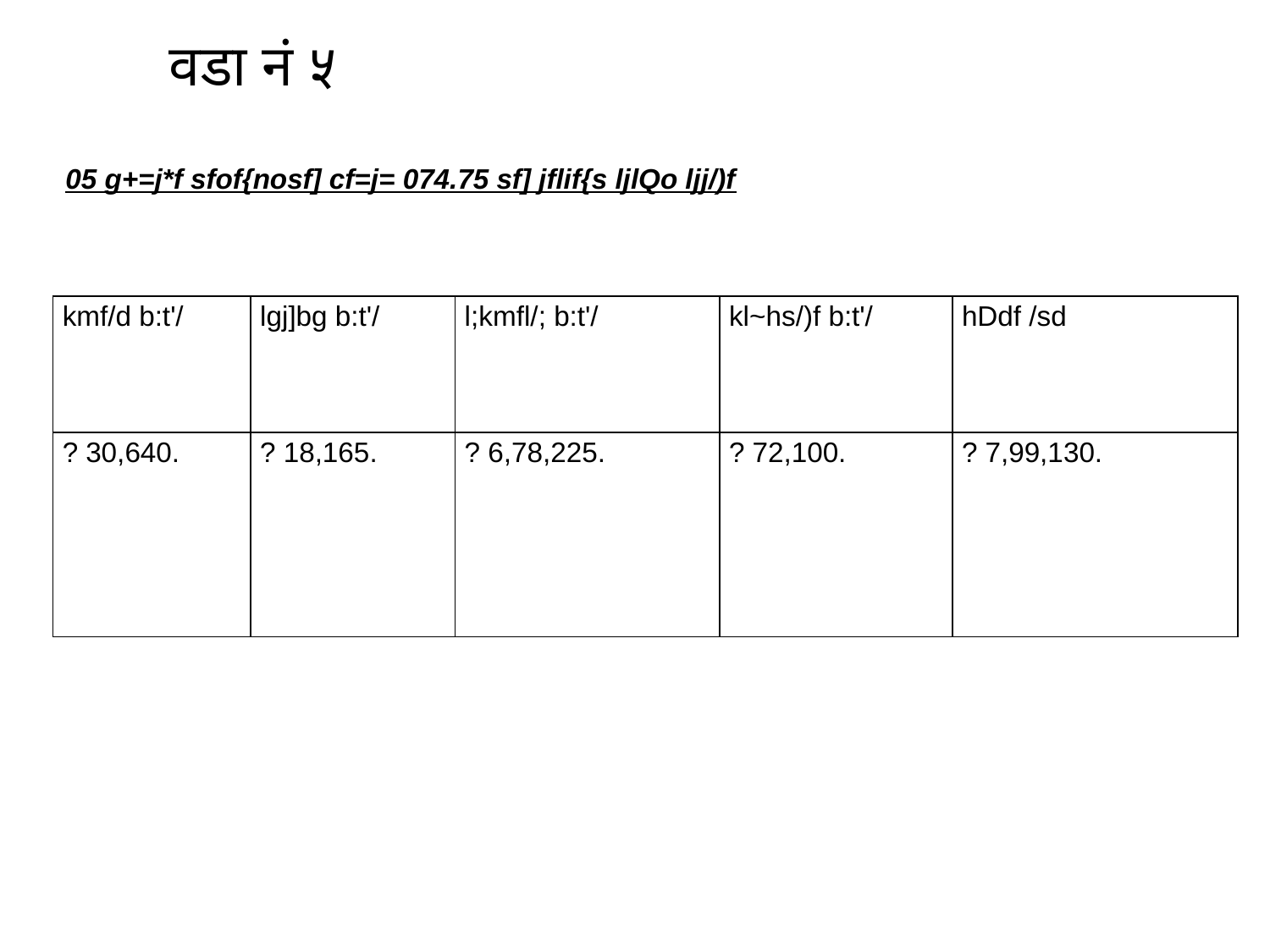

# वडा नं ५
05 g+=j*f sfof{nosf] cf=j= 074.75 sf] jflif{s ljlQo ljj/)f
| kmf/d b:t'/ | lgj]bg b:t'/ | l;kmfl/; b:t'/ | kl~hs/)f b:t'/ | hDdf /sd |
| --- | --- | --- | --- | --- |
| ? 30,640. | ? 18,165. | ? 6,78,225. | ? 72,100. | ? 7,99,130. |